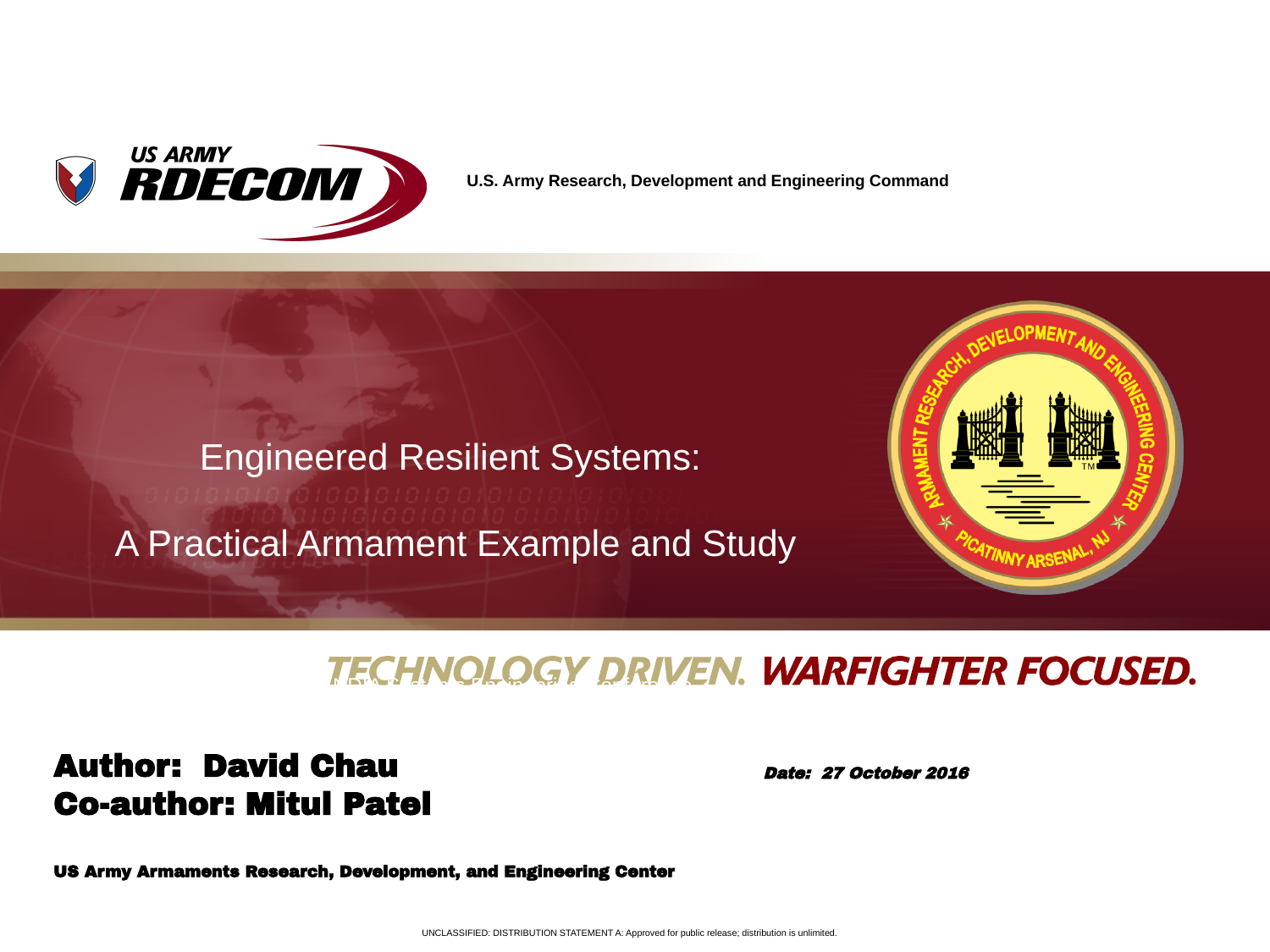

#
Engineered Resilient Systems:
A Practical Armament Example and Study
19th Annual NDIA Systems Engineering Conference
Author:  David Chau
Co-author: Mitul Patel

Date:  27 October 2016
US Army Armaments Research, Development, and Engineering Center
UNCLASSIFIED: DISTRIBUTION STATEMENT A: Approved for public release; distribution is unlimited.